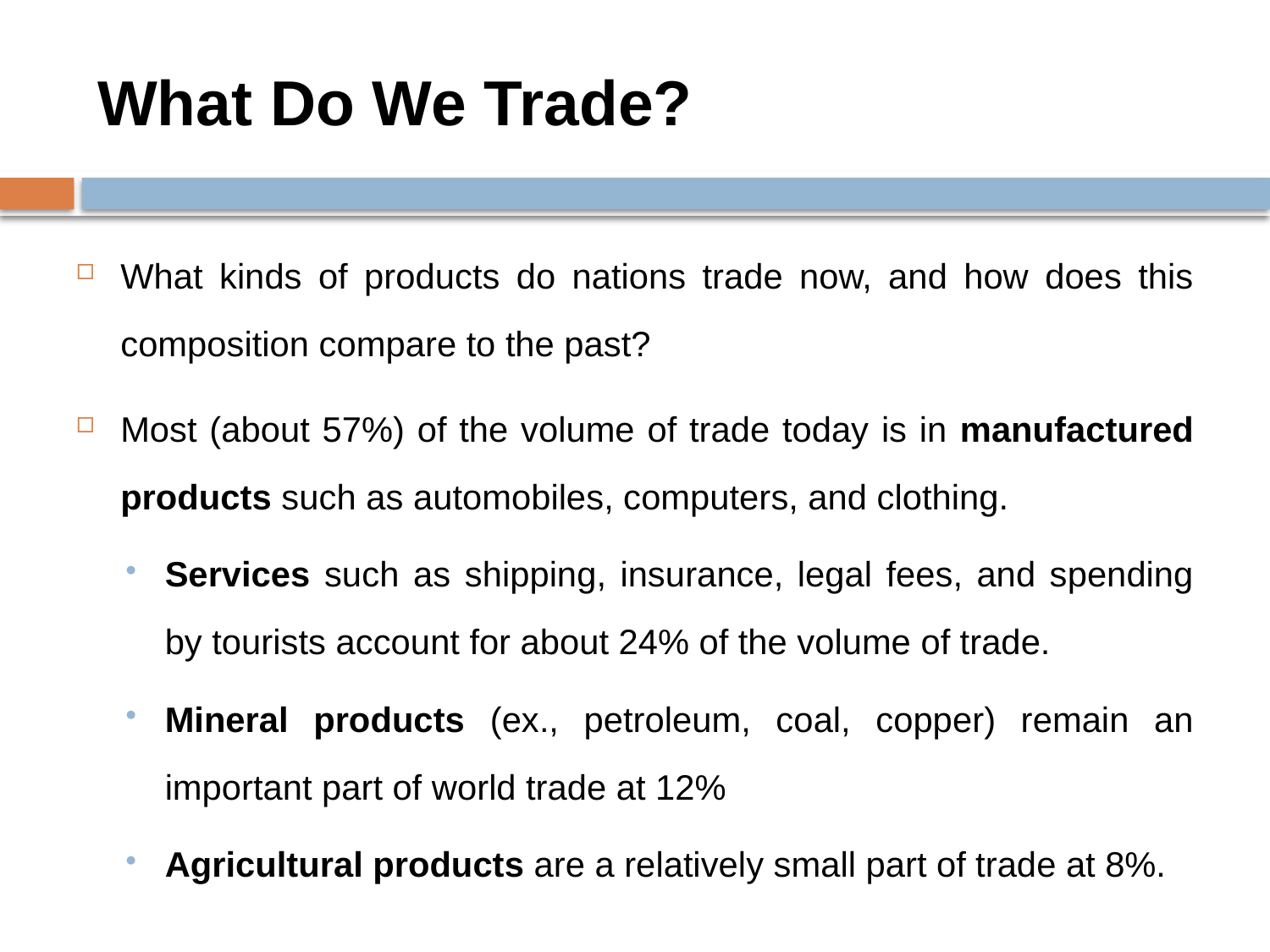

# What Do We Trade?
What kinds of products do nations trade now, and how does this composition compare to the past?
Most (about 57%) of the volume of trade today is in manufactured products such as automobiles, computers, and clothing.
Services such as shipping, insurance, legal fees, and spending by tourists account for about 24% of the volume of trade.
Mineral products (ex., petroleum, coal, copper) remain an important part of world trade at 12%
Agricultural products are a relatively small part of trade at 8%.